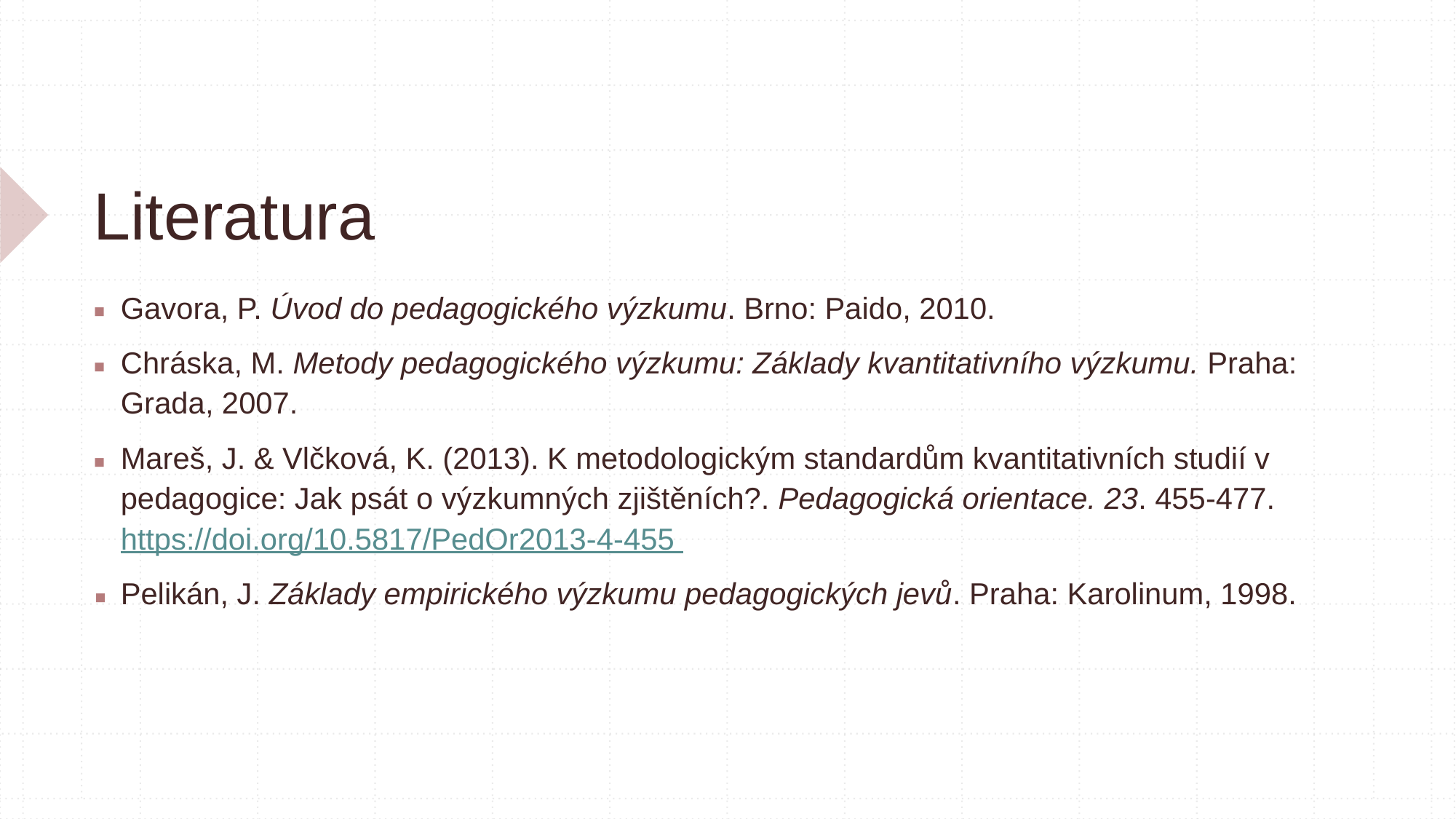

# Literatura
Gavora, P. Úvod do pedagogického výzkumu. Brno: Paido, 2010.
Chráska, M. Metody pedagogického výzkumu: Základy kvantitativního výzkumu. Praha: Grada, 2007.
Mareš, J. & Vlčková, K. (2013). K metodologickým standardům kvantitativních studií v pedagogice: Jak psát o výzkumných zjištěních?. Pedagogická orientace. 23. 455-477.  https://doi.org/10.5817/PedOr2013-4-455
Pelikán, J. Základy empirického výzkumu pedagogických jevů. Praha: Karolinum, 1998.